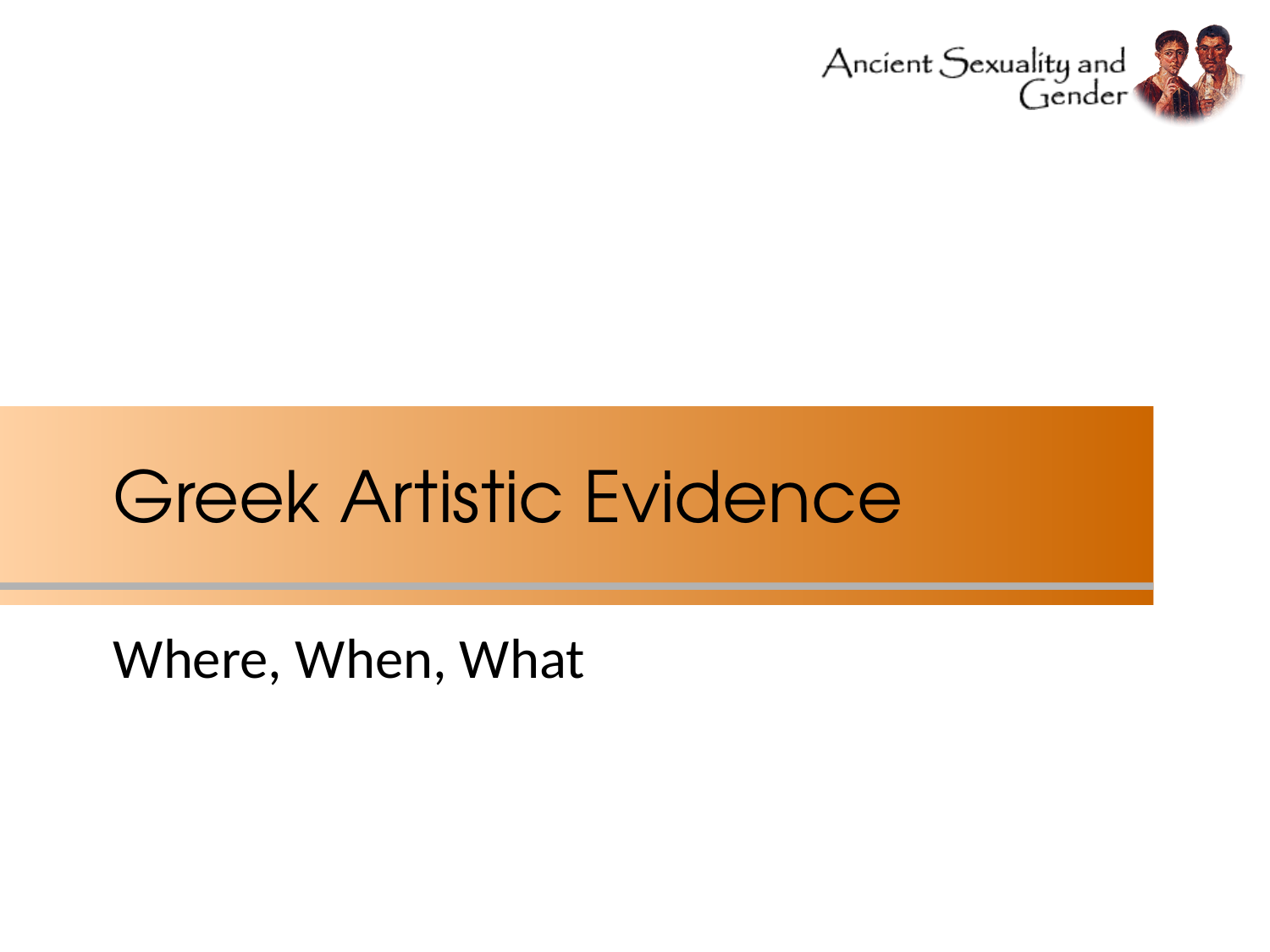

# Greek Artistic Evidence
Where, When, What